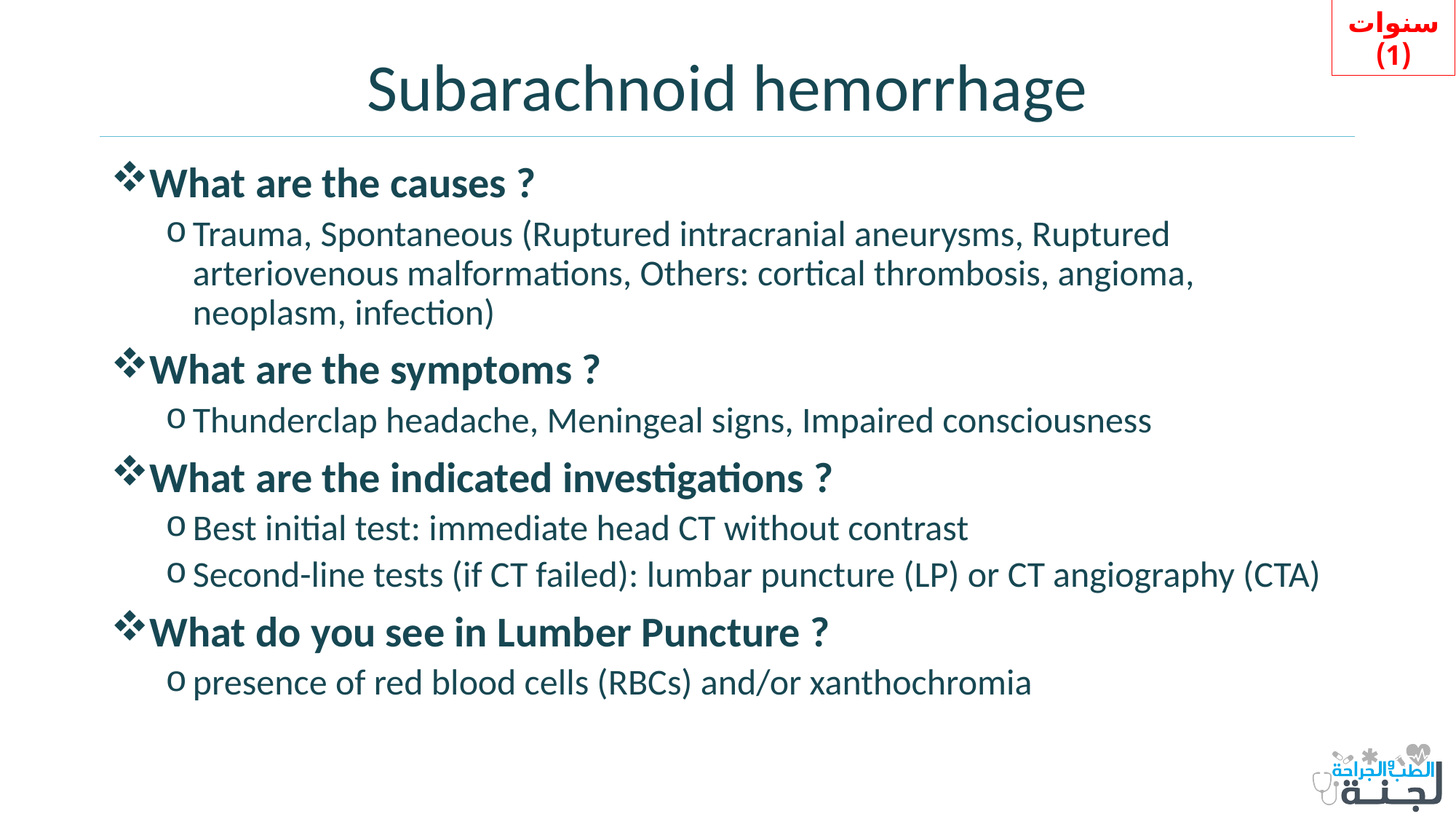

سنوات (1)
# Subarachnoid hemorrhage
What are the causes ?
Trauma, Spontaneous (Ruptured intracranial aneurysms, Ruptured arteriovenous malformations, Others: cortical thrombosis, angioma, neoplasm, infection)
What are the symptoms ?
Thunderclap headache, Meningeal signs, Impaired consciousness
What are the indicated investigations ?
Best initial test: immediate head CT without contrast
Second-line tests (if CT failed): lumbar puncture (LP) or CT angiography (CTA)
What do you see in Lumber Puncture ?
presence of red blood cells (RBCs) and/or xanthochromia